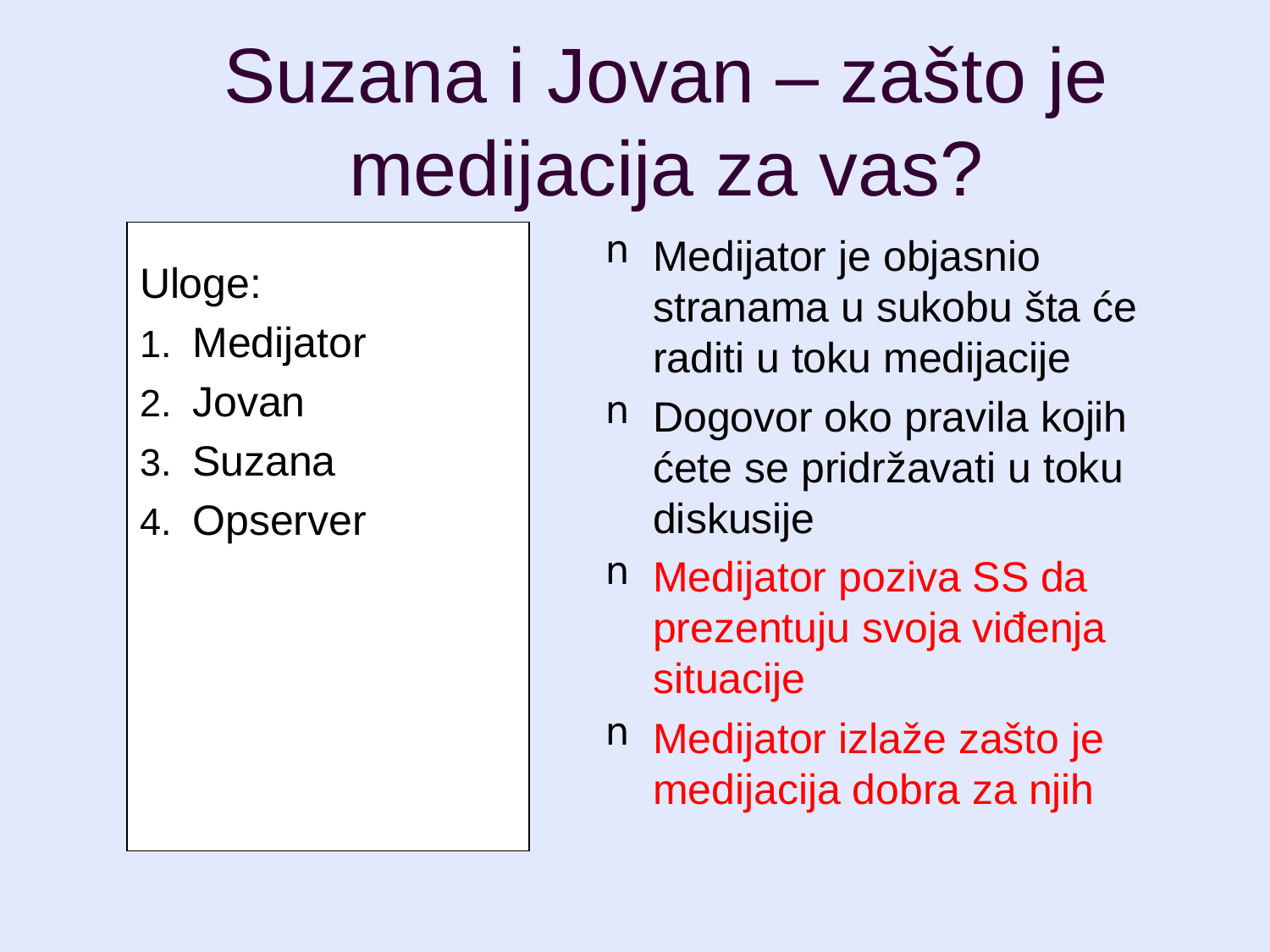

Suzana i Jovan – zašto je medijacija za vas?

Uloge:
Medijator
Jovan
Suzana
Opserver
Medijator je objasnio stranama u sukobu šta će raditi u toku medijacije
Dogovor oko pravila kojih ćete se pridržavati u toku diskusije
Medijator poziva SS da prezentuju svoja viđenja situacije
Medijator izlaže zašto je medijacija dobra za njih